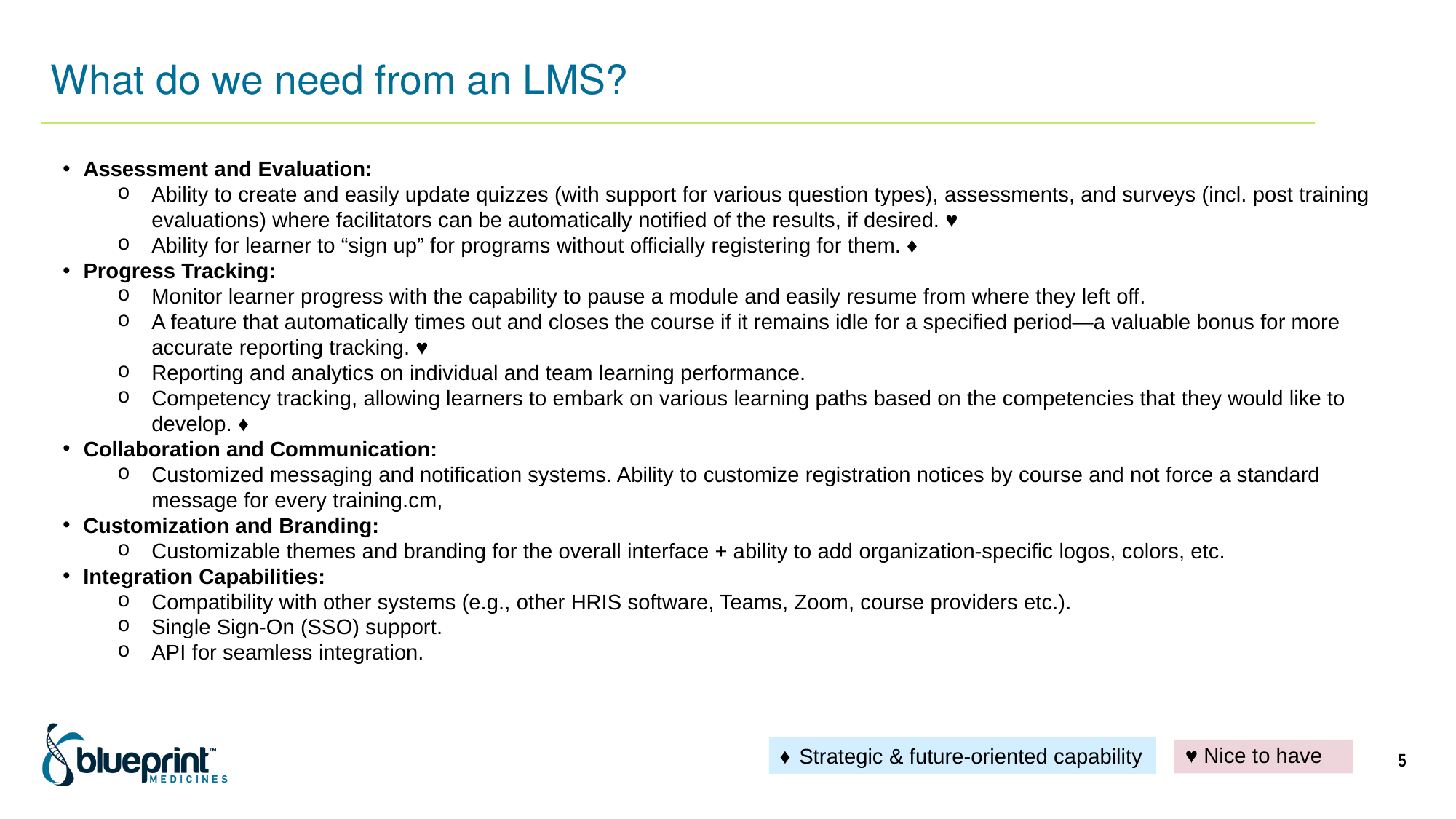

# What do we need from an LMS?
Assessment and Evaluation:
Ability to create and easily update quizzes (with support for various question types), assessments, and surveys (incl. post training evaluations) where facilitators can be automatically notified of the results, if desired. ♥
Ability for learner to “sign up” for programs without officially registering for them. ♦
Progress Tracking:
Monitor learner progress with the capability to pause a module and easily resume from where they left off.
A feature that automatically times out and closes the course if it remains idle for a specified period—a valuable bonus for more accurate reporting tracking. ♥
Reporting and analytics on individual and team learning performance.
Competency tracking, allowing learners to embark on various learning paths based on the competencies that they would like to develop. ♦
Collaboration and Communication:
Customized messaging and notification systems. Ability to customize registration notices by course and not force a standard message for every training.cm,
Customization and Branding:
Customizable themes and branding for the overall interface + ability to add organization-specific logos, colors, etc.
Integration Capabilities:
Compatibility with other systems (e.g., other HRIS software, Teams, Zoom, course providers etc.).
Single Sign-On (SSO) support.
API for seamless integration.

 ♦ Strategic & future-oriented capability
♥ Nice to have

5